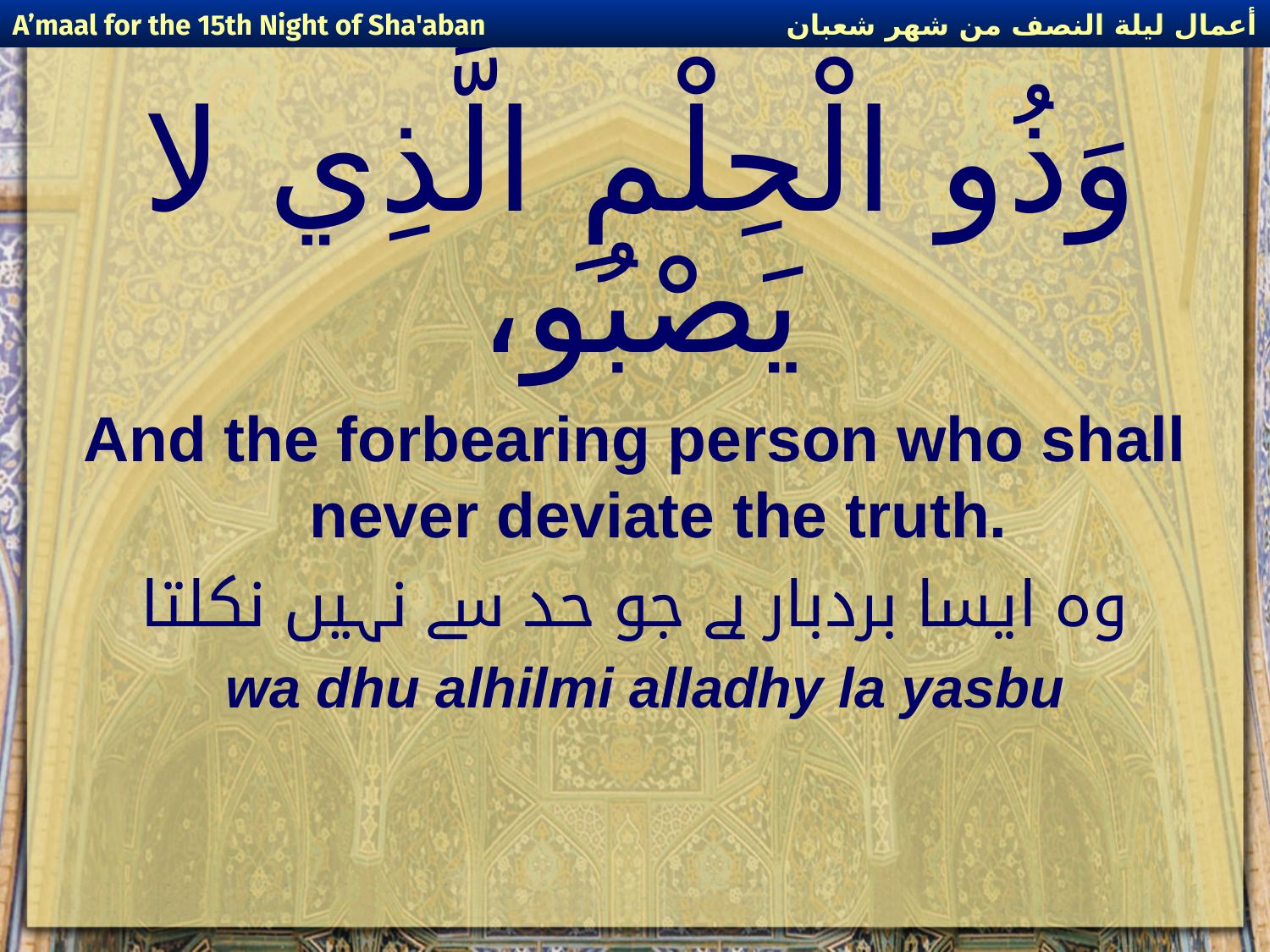

أعمال ليلة النصف من شهر شعبان
A’maal for the 15th Night of Sha'aban
# وَذُو الْحِلْمِ الَّذِي لا يَصْبُو،
And the forbearing person who shall never deviate the truth.
وہ ایسا بردبار ہے جو حد سے نہیں نکلتا
wa dhu alhilmi alladhy la yasbu